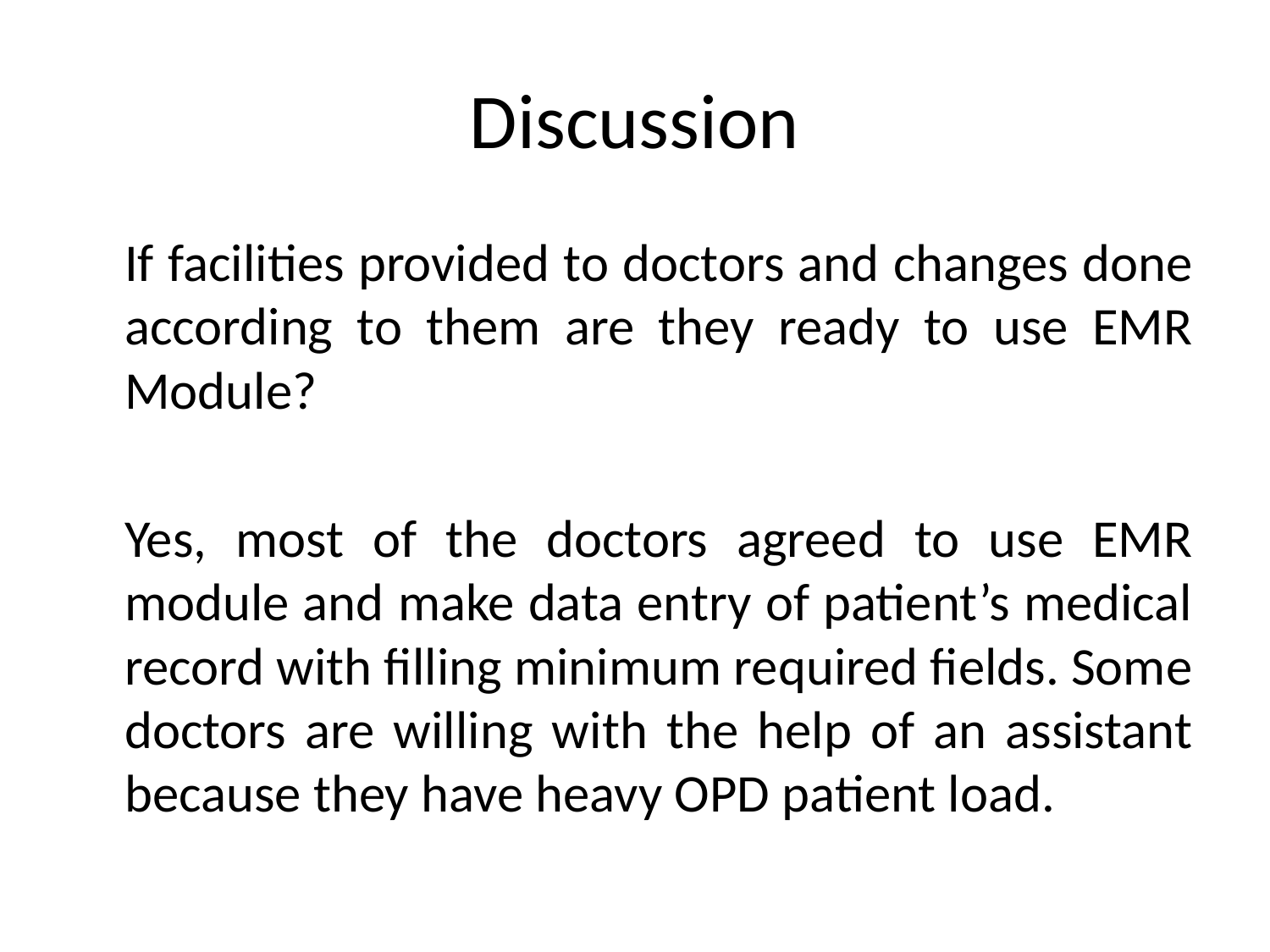

# Discussion
	If facilities provided to doctors and changes done according to them are they ready to use EMR Module?

	Yes, most of the doctors agreed to use EMR module and make data entry of patient’s medical record with filling minimum required fields. Some doctors are willing with the help of an assistant because they have heavy OPD patient load.